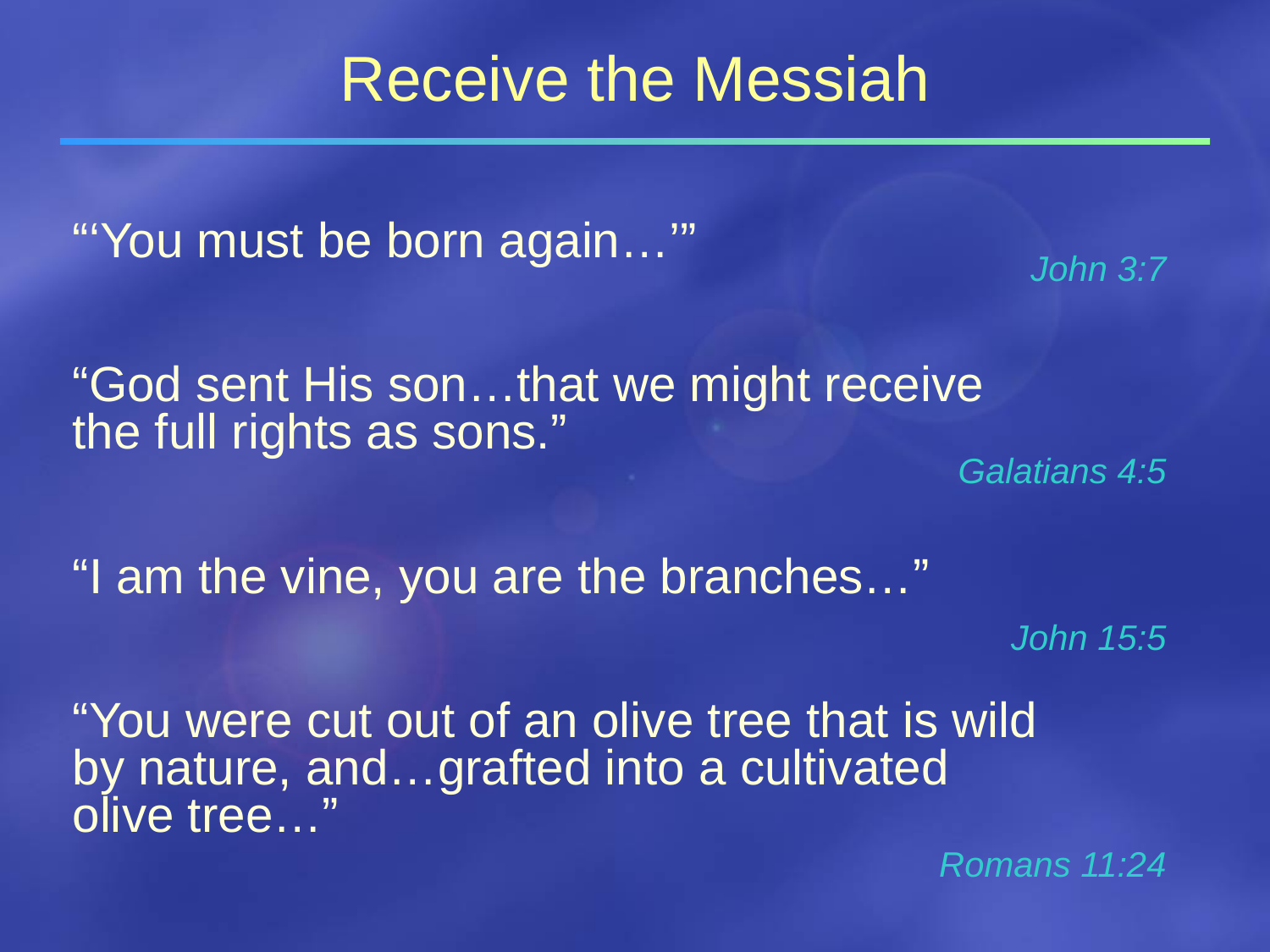

Receive the Messiah

“‘You must be born again…’”

“God sent His son…that we might receive the full rights as sons.”

“I am the vine, you are the branches…”

“You were cut out of an olive tree that is wild by nature, and…grafted into a cultivated olive tree…”
John 3:7
Galatians 4:5
John 15:5
Romans 11:24